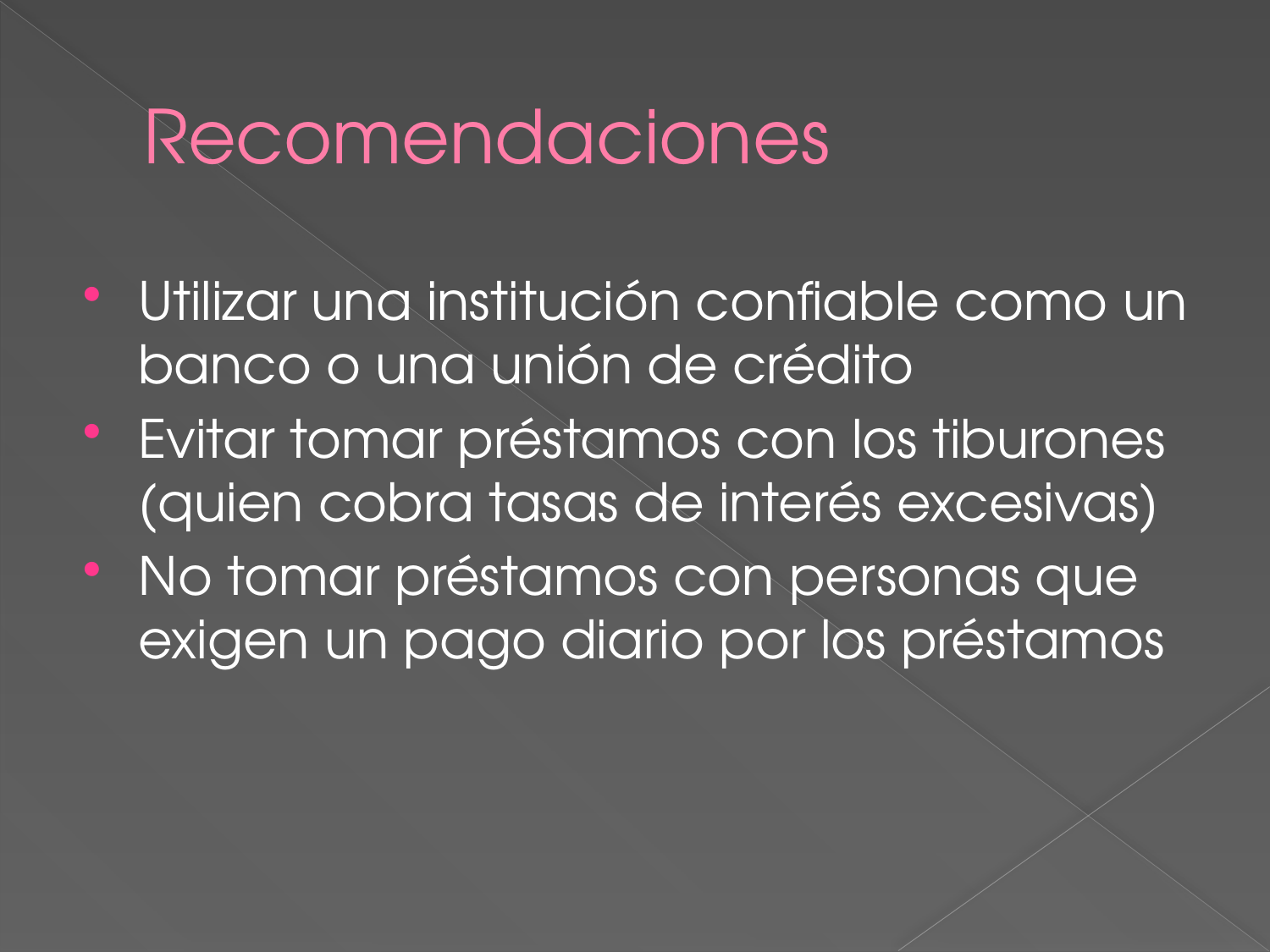

# Recomendaciones
Utilizar una institución confiable como un banco o una unión de crédito
Evitar tomar préstamos con los tiburones  (quien cobra tasas de interés excesivas)
No tomar préstamos con personas que exigen un pago diario por los préstamos